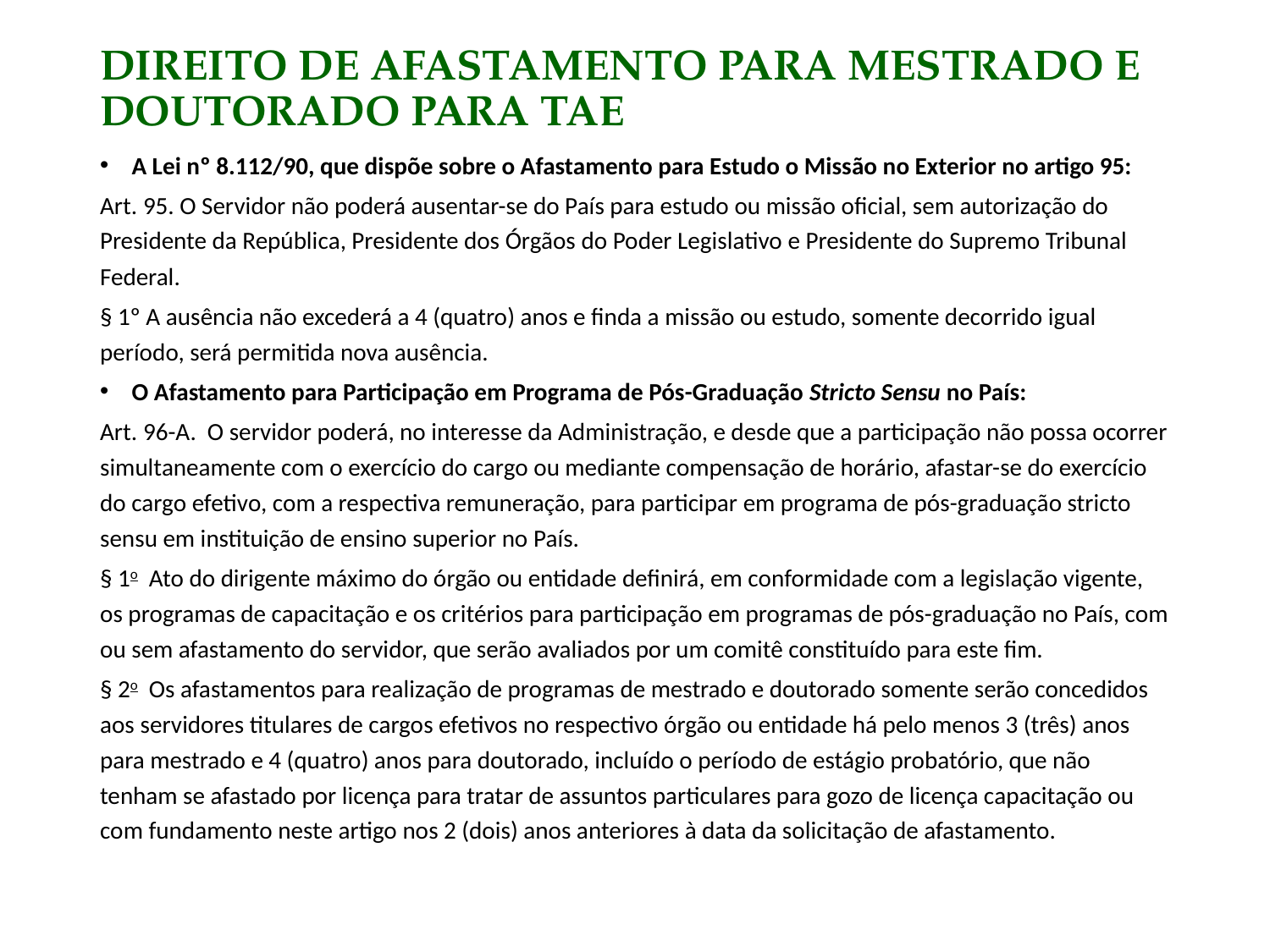

# Direito de afastamento para mestrado e doutorado para TAE
A Lei nº 8.112/90, que dispõe sobre o Afastamento para Estudo o Missão no Exterior no artigo 95:
Art. 95. O Servidor não poderá ausentar-se do País para estudo ou missão oficial, sem autorização do Presidente da República, Presidente dos Órgãos do Poder Legislativo e Presidente do Supremo Tribunal Federal.
§ 1º A ausência não excederá a 4 (quatro) anos e finda a missão ou estudo, somente decorrido igual período, será permitida nova ausência.
O Afastamento para Participação em Programa de Pós-Graduação Stricto Sensu no País:
Art. 96-A.  O servidor poderá, no interesse da Administração, e desde que a participação não possa ocorrer simultaneamente com o exercício do cargo ou mediante compensação de horário, afastar-se do exercício do cargo efetivo, com a respectiva remuneração, para participar em programa de pós-graduação stricto sensu em instituição de ensino superior no País.
§ 1o  Ato do dirigente máximo do órgão ou entidade definirá, em conformidade com a legislação vigente, os programas de capacitação e os critérios para participação em programas de pós-graduação no País, com ou sem afastamento do servidor, que serão avaliados por um comitê constituído para este fim.
§ 2o  Os afastamentos para realização de programas de mestrado e doutorado somente serão concedidos aos servidores titulares de cargos efetivos no respectivo órgão ou entidade há pelo menos 3 (três) anos para mestrado e 4 (quatro) anos para doutorado, incluído o período de estágio probatório, que não tenham se afastado por licença para tratar de assuntos particulares para gozo de licença capacitação ou com fundamento neste artigo nos 2 (dois) anos anteriores à data da solicitação de afastamento.